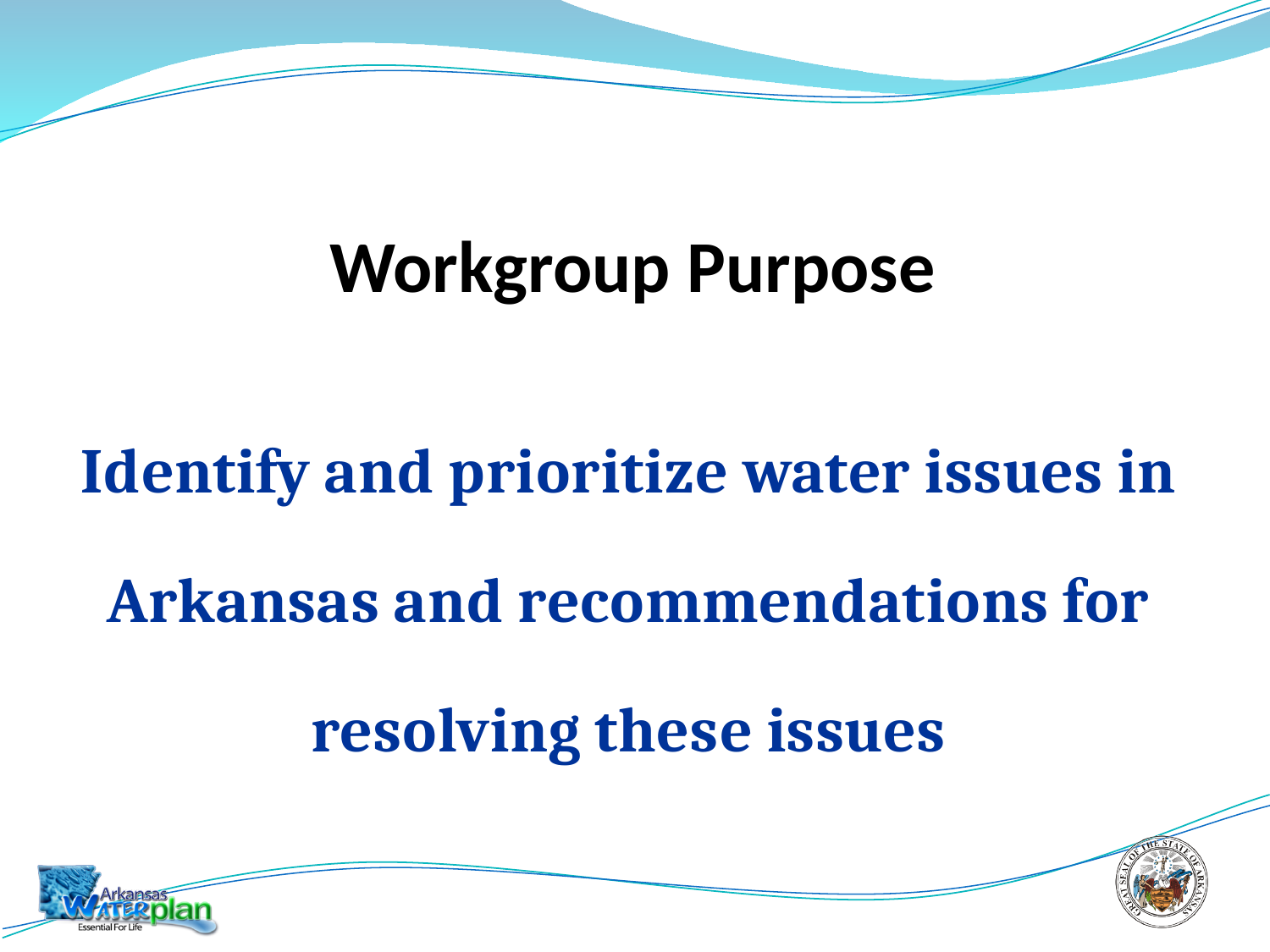

# Workgroup Purpose
Identify and prioritize water issues in Arkansas and recommendations for resolving these issues